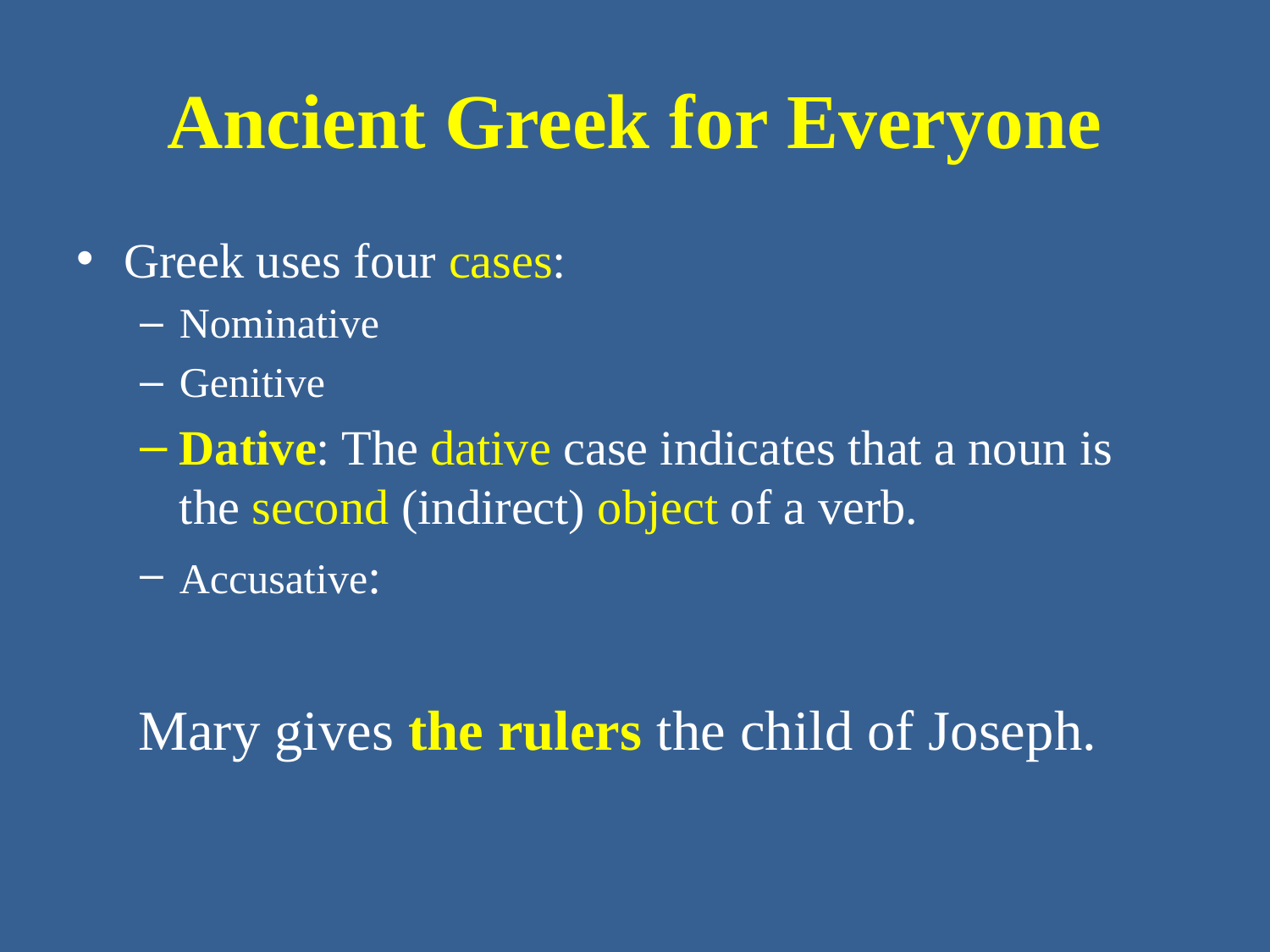

# Ancient Greek for Everyone
Greek uses four cases:
Nominative
Genitive
Dative: The dative case indicates that a noun is the second (indirect) object of a verb.
Accusative:

Mary gives the rulers the child of Joseph.